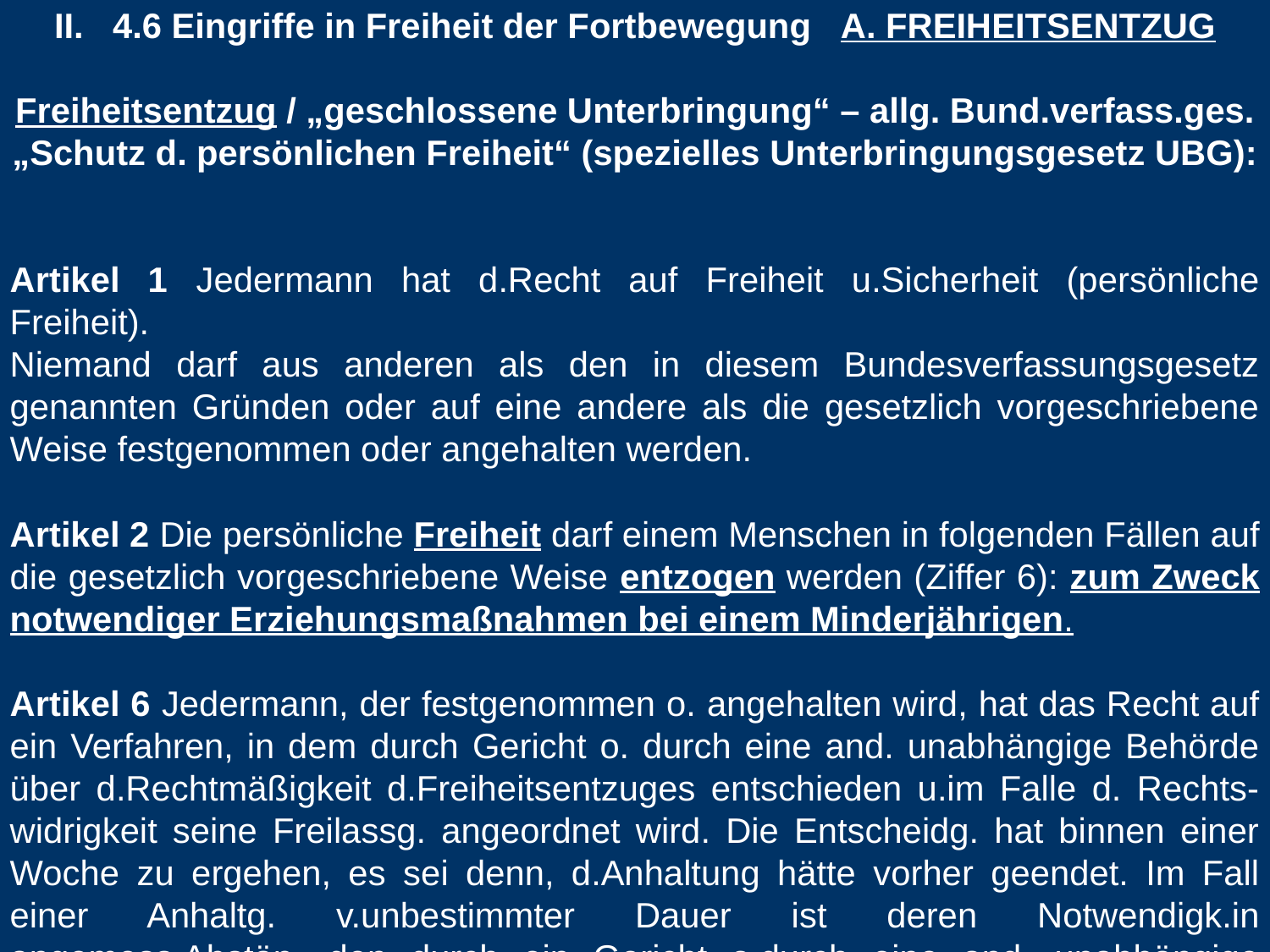

II.   4.6 Eingriffe in Freiheit der Fortbewegung   A. FREIHEITSENTZUG

Freiheitsentzug / „geschlossene Unterbringung“ – allg. Bund.verfass.ges. „Schutz d. persönlichen Freiheit“ (spezielles Unterbringungsgesetz UBG):

Artikel 1 Jedermann hat d.Recht auf Freiheit u.Sicherheit (persönliche Freiheit).
Niemand darf aus anderen als den in diesem Bundesverfassungsgesetz genannten Gründen oder auf eine andere als die gesetzlich vorgeschriebene Weise festgenommen oder angehalten werden.

Artikel 2 Die persönliche Freiheit darf einem Menschen in folgenden Fällen auf die gesetzlich vorgeschriebene Weise entzogen werden (Ziffer 6): zum Zweck notwendiger Erziehungsmaßnahmen bei einem Minderjährigen.

Artikel 6 Jedermann, der festgenommen o. angehalten wird, hat das Recht auf ein Verfahren, in dem durch Gericht o. durch eine and. unabhängige Behörde über d.Rechtmäßigkeit d.Freiheitsentzuges entschieden u.im Falle d. Rechts- widrigkeit seine Freilassg. angeordnet wird. Die Entscheidg. hat binnen einer Woche zu ergehen, es sei denn, d.Anhaltung hätte vorher geendet. Im Fall einer Anhaltg. v.unbestimmter Dauer ist deren Notwendigk.in angemess.Abstän- den durch ein Gericht o.durch eine and. unabhängige Behörde zu überprüfen.